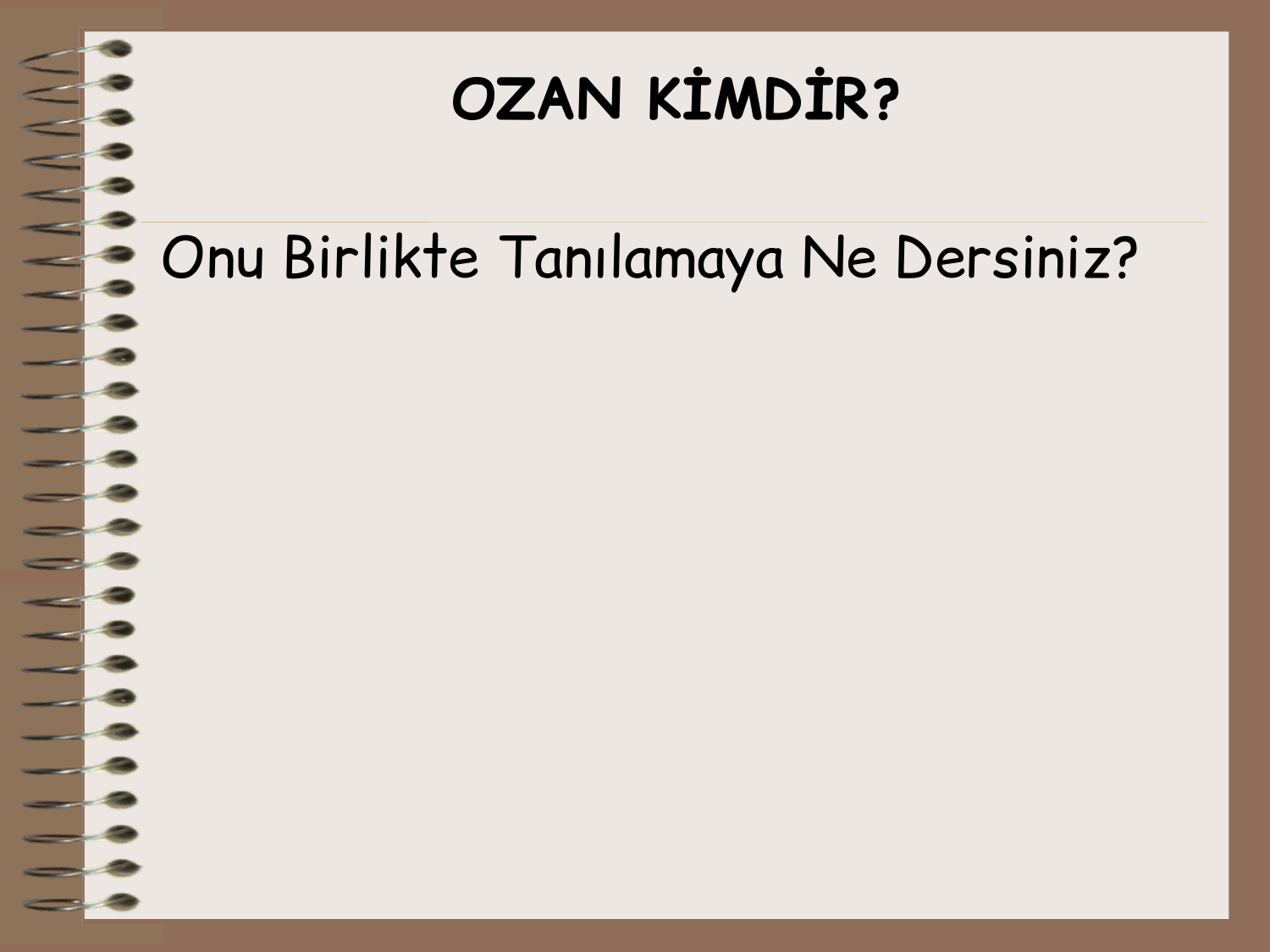

OZAN KİMDİR?

Onu Birlikte Tanılamaya Ne Dersiniz?